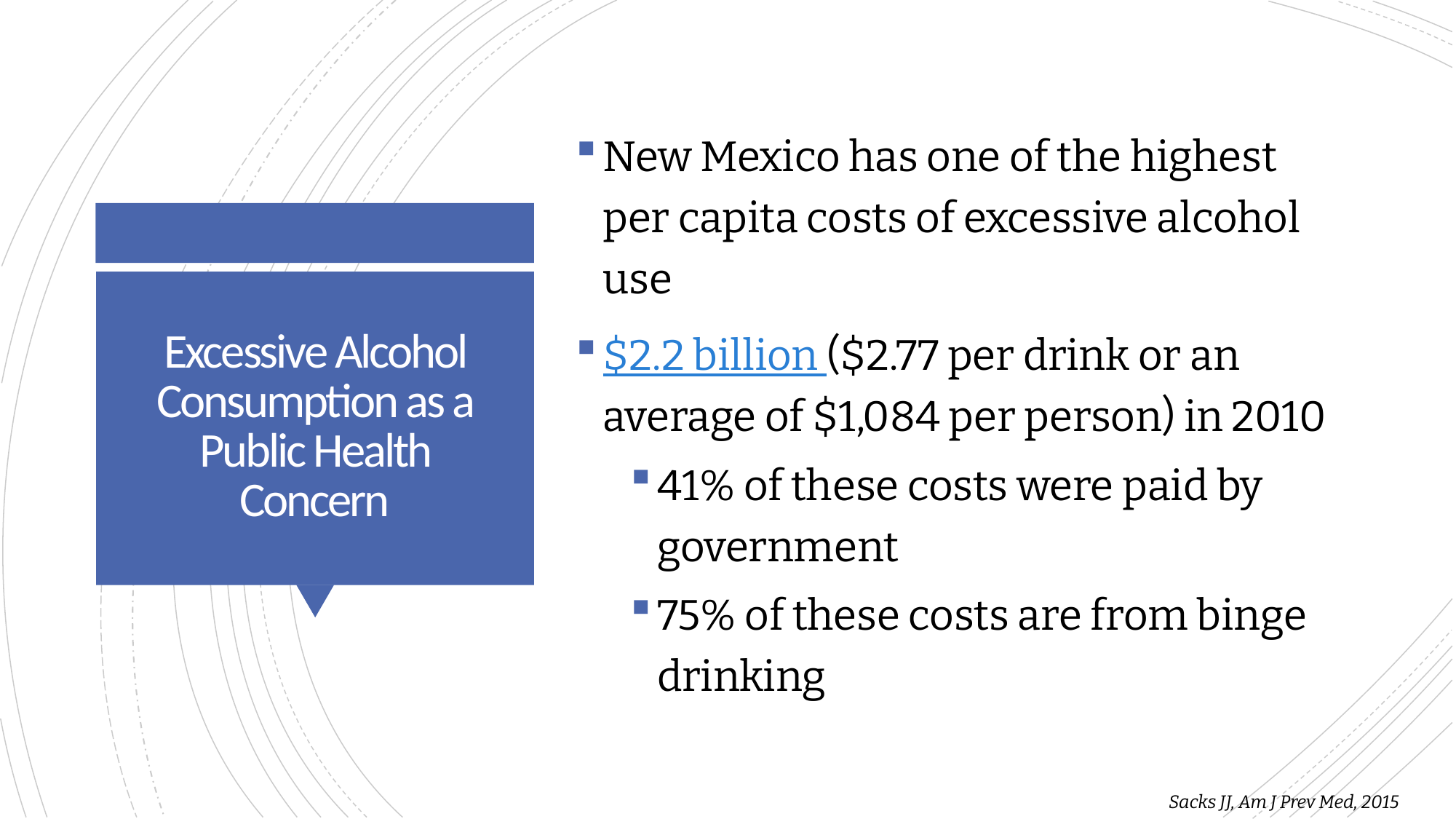

New Mexico has one of the highest per capita costs of excessive alcohol use
$2.2 billion ($2.77 per drink or an average of $1,084 per person) in 2010
41% of these costs were paid by government
75% of these costs are from binge drinking
# Excessive Alcohol Consumption as a Public Health Concern
Sacks JJ, Am J Prev Med, 2015